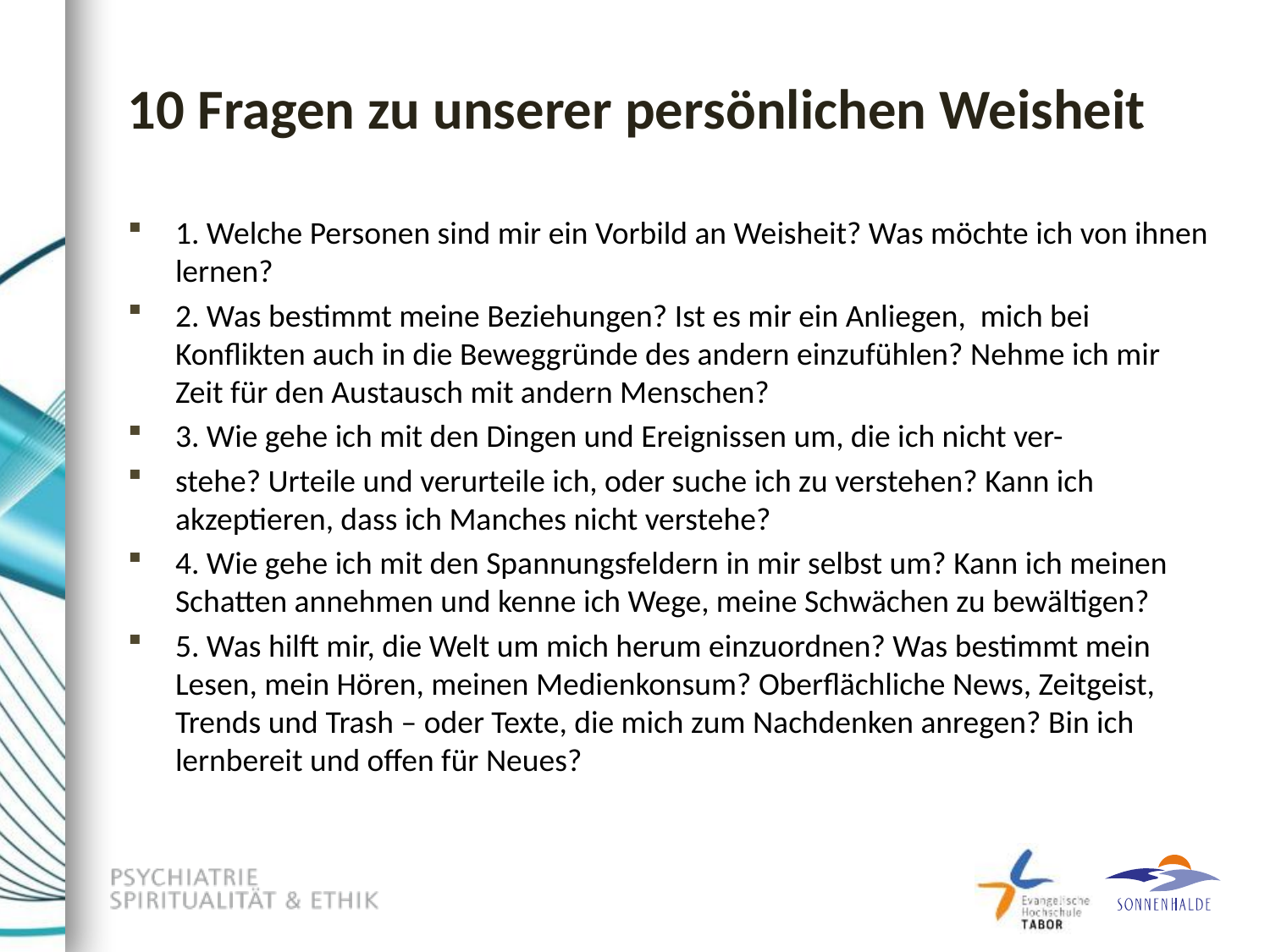

# 10 Fragen zu unserer persönlichen Weisheit
1. Welche Personen sind mir ein Vorbild an Weisheit? Was möchte ich von ihnen lernen?
2. Was bestimmt meine Beziehungen? Ist es mir ein Anliegen,  mich bei Konflikten auch in die Beweggründe des andern einzufühlen? Nehme ich mir Zeit für den Austausch mit andern Menschen?
3. Wie gehe ich mit den Dingen und Ereignissen um, die ich nicht ver-
stehe? Urteile und verurteile ich, oder suche ich zu verstehen? Kann ich akzeptieren, dass ich Manches nicht verstehe?
4. Wie gehe ich mit den Spannungsfeldern in mir selbst um? Kann ich meinen Schatten annehmen und kenne ich Wege, meine Schwächen zu bewältigen?
5. Was hilft mir, die Welt um mich herum einzuordnen? Was bestimmt mein Lesen, mein Hören, meinen Medienkonsum? Oberflächliche News, Zeitgeist, Trends und Trash – oder Texte, die mich zum Nachdenken anregen? Bin ich lernbereit und offen für Neues?